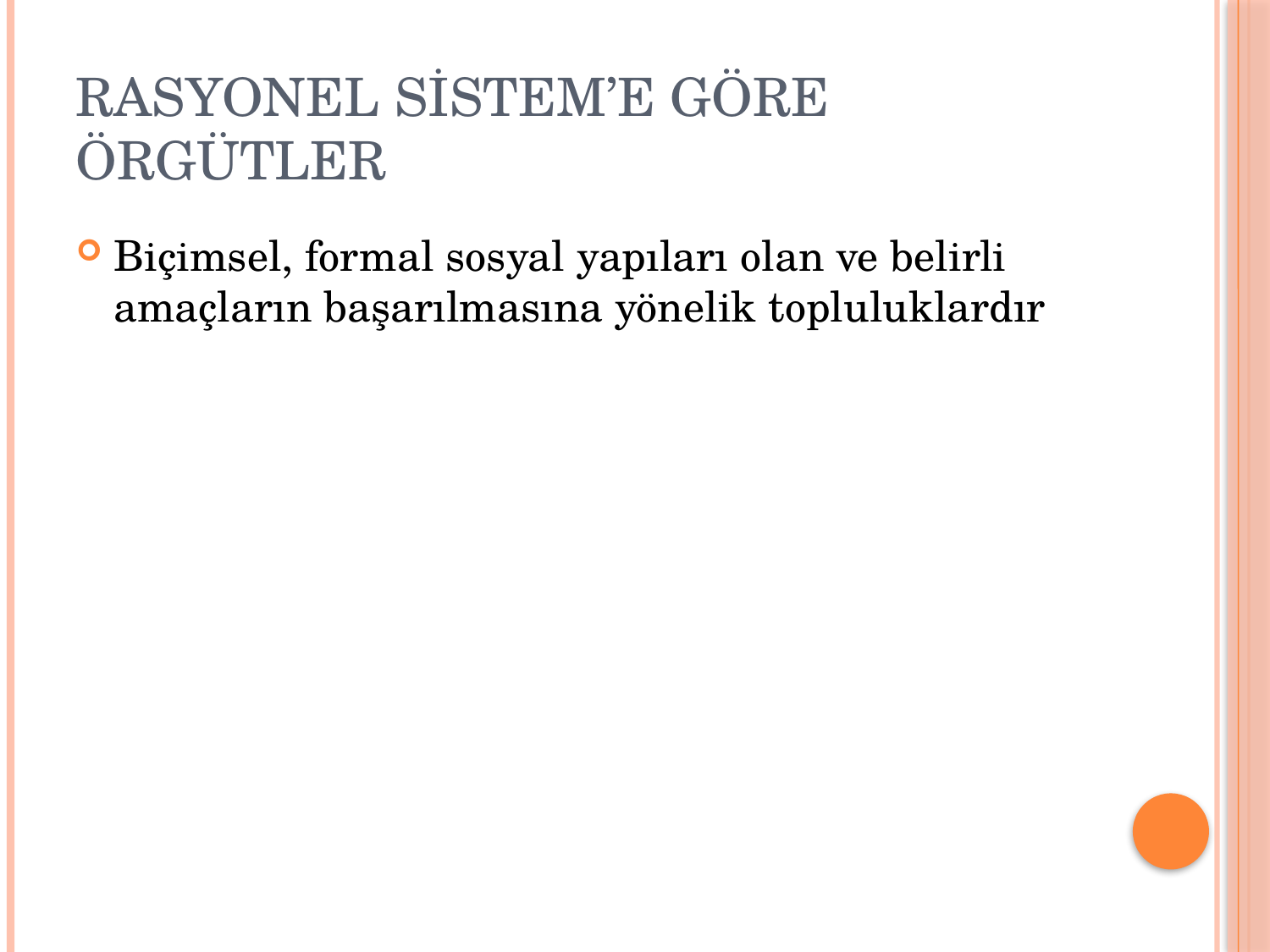

# Rasyonel sistem’e göre örgütler
Biçimsel, formal sosyal yapıları olan ve belirli amaçların başarılmasına yönelik topluluklardır